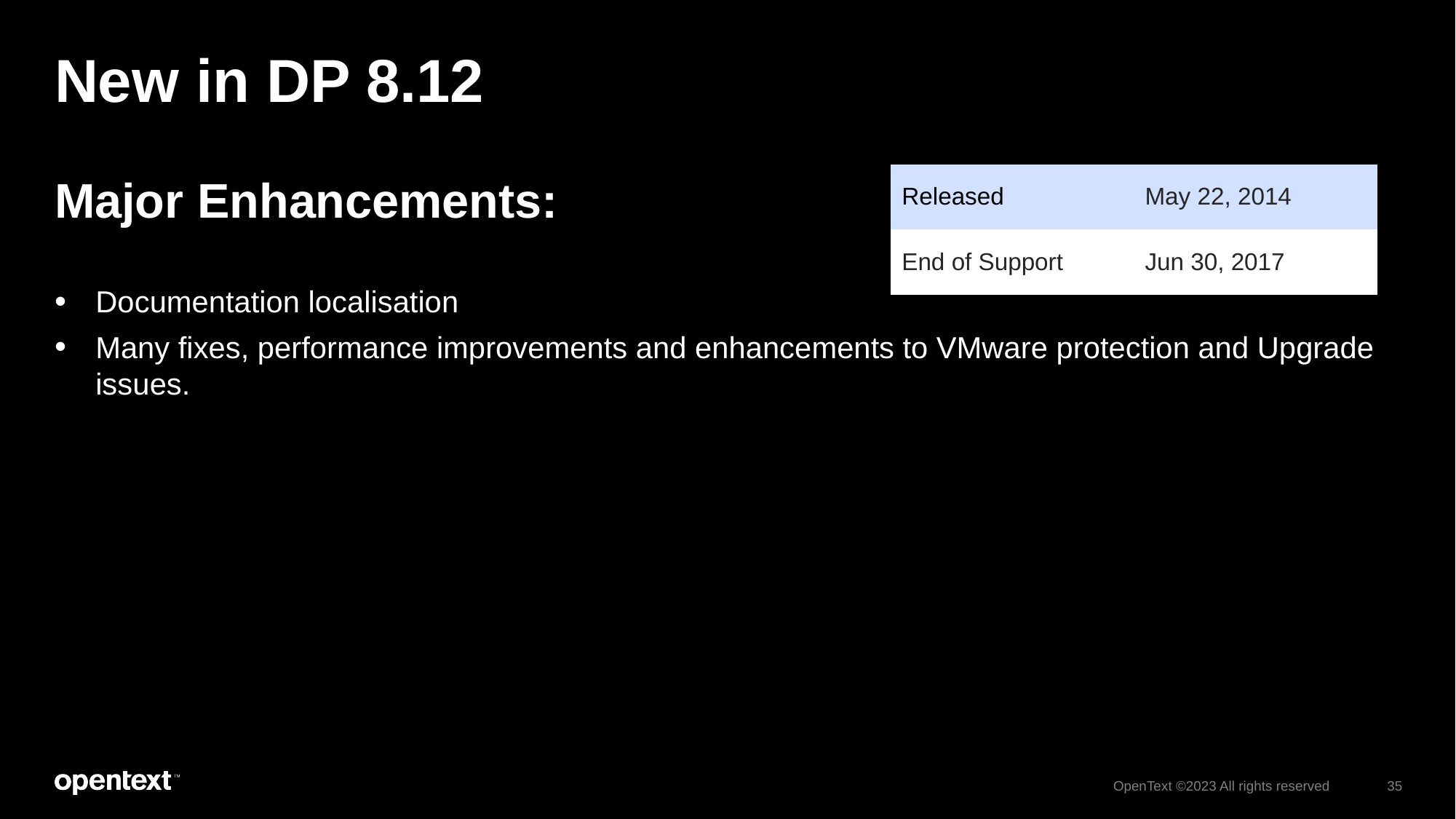

# New in DP 8.12
Major Enhancements:

Documentation localisation
Many fixes, performance improvements and enhancements to VMware protection and Upgrade issues.

| Released | May 22, 2014 |
| --- | --- |
| End of Support | Jun 30, 2017 |